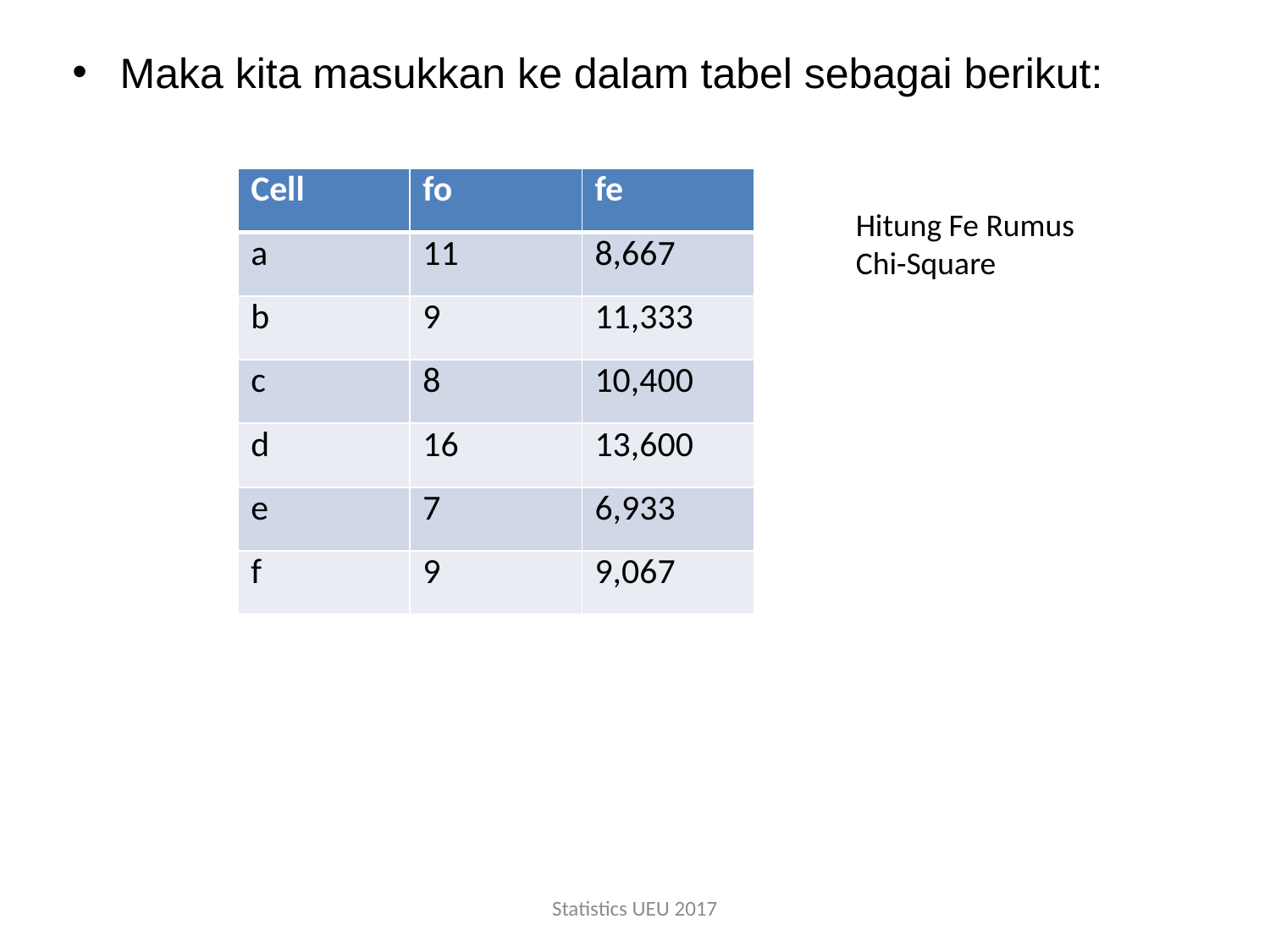

Maka kita masukkan ke dalam tabel sebagai berikut:

| Cell | fo | fe |
| --- | --- | --- |
| a | 11 | 8,667 |
| b | 9 | 11,333 |
| c | 8 | 10,400 |
| d | 16 | 13,600 |
| e | 7 | 6,933 |
| f | 9 | 9,067 |
Hitung Fe Rumus Chi-Square
Statistics UEU 2017